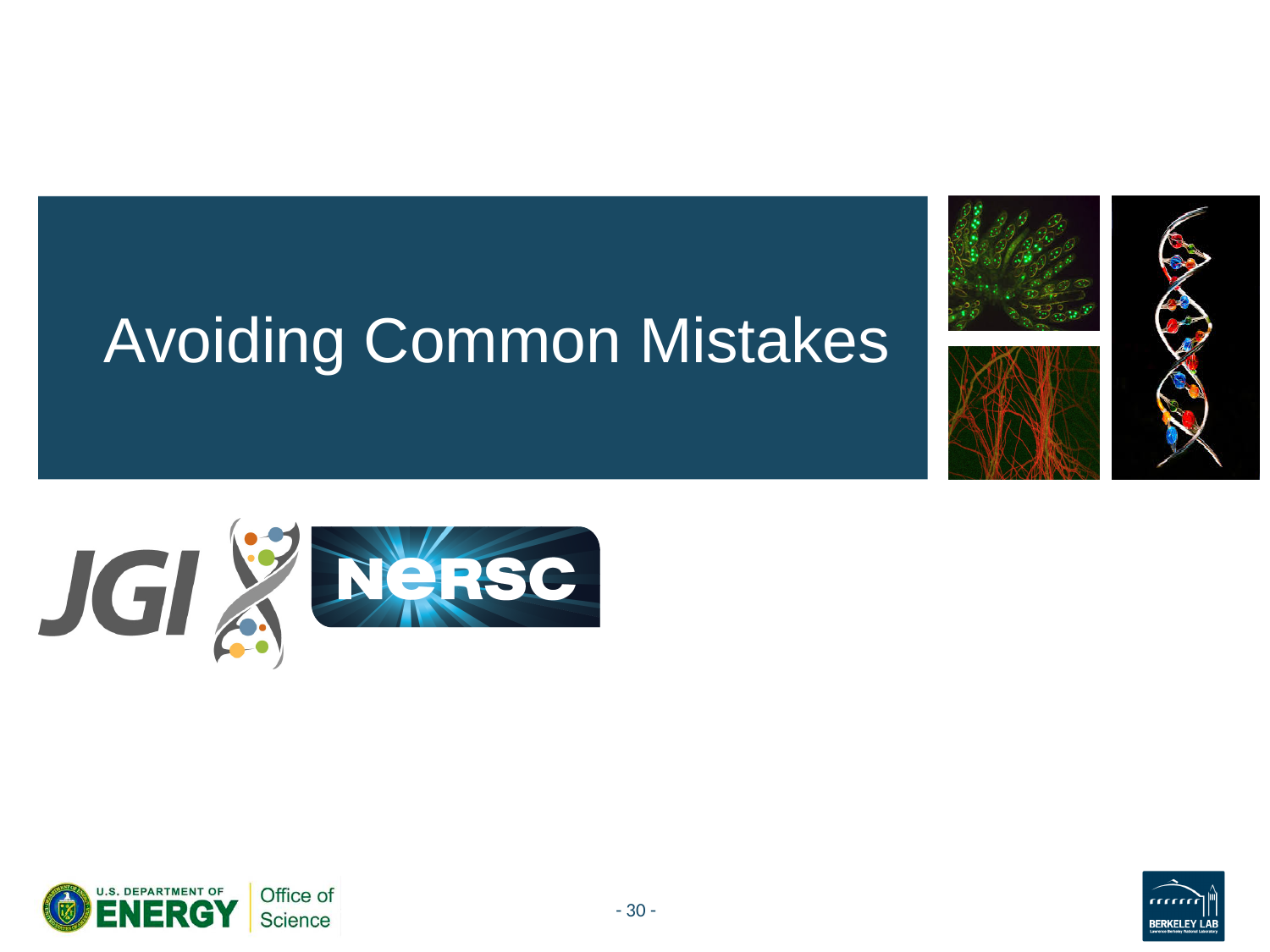

# Avoiding Common Mistakes
- 30 -